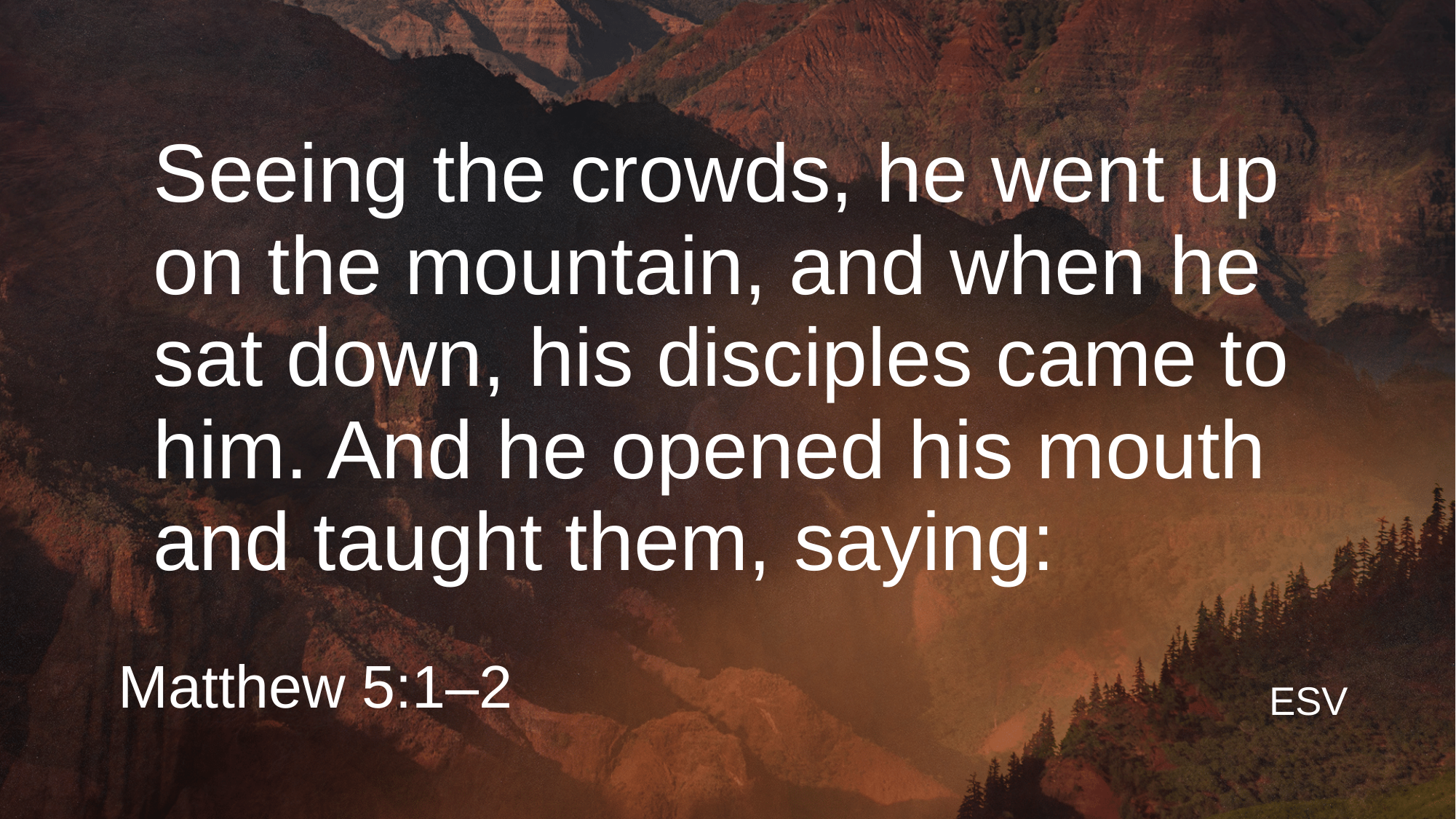

# Seeing the crowds, he went up on the mountain, and when he sat down, his disciples came to him. And he opened his mouth and taught them, saying:
Matthew 5:1–2
ESV